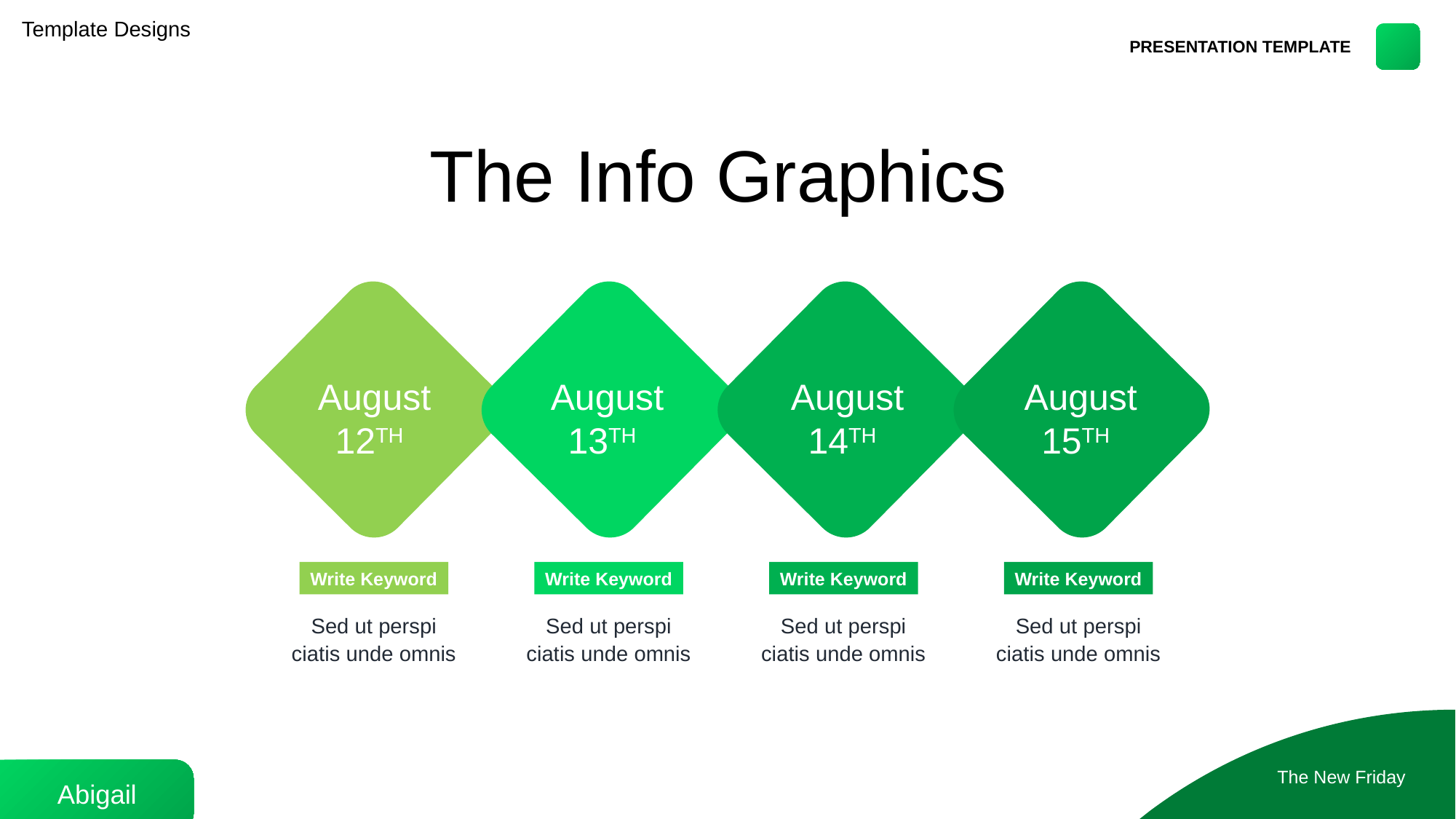

Template Designs

PRESENTATION TEMPLATE
The Info Graphics

August
12TH
August
13TH
August
14TH
August
15TH
Write Keyword
Write Keyword
Write Keyword
Write Keyword
Sed ut perspi ciatis unde omnis
Sed ut perspi ciatis unde omnis
Sed ut perspi ciatis unde omnis
Sed ut perspi ciatis unde omnis

The New Friday
Abigail Part